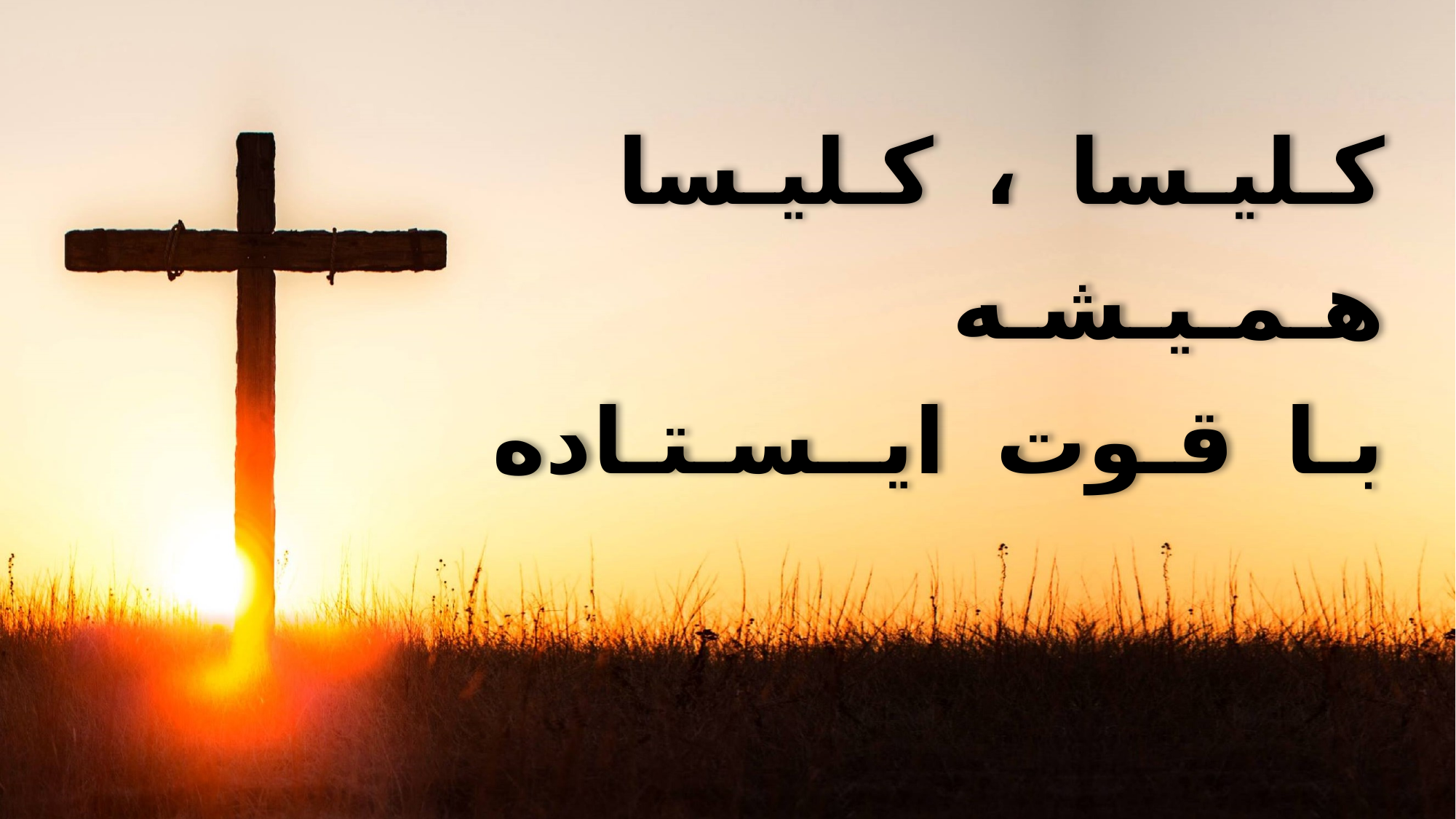

کـلیـسا  ،  کـلیـسا

  هـمـیـشـه

  بـا  قـوت  ایــسـتـاده